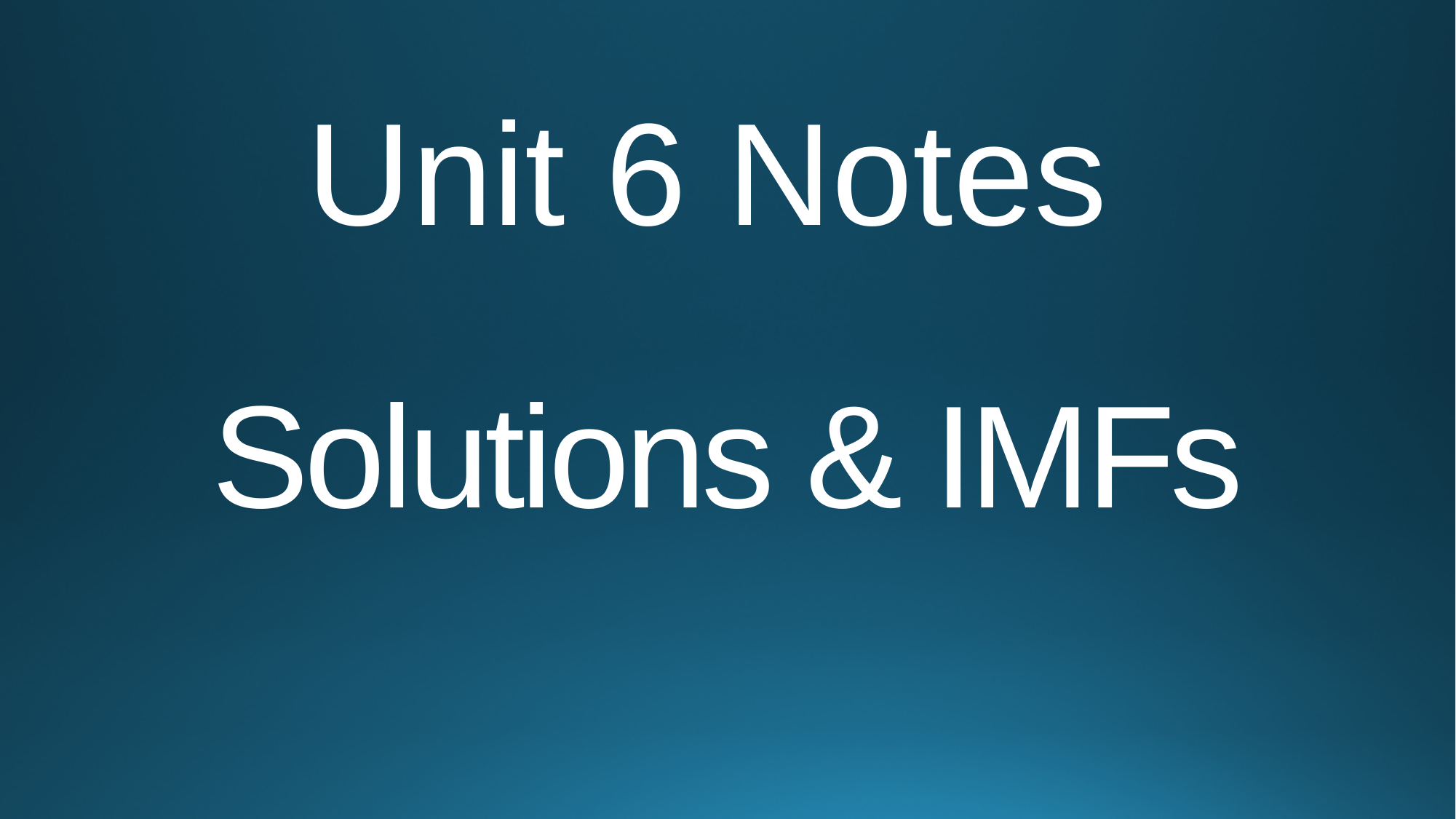

Unit 6 Notes
# Solutions & IMFs